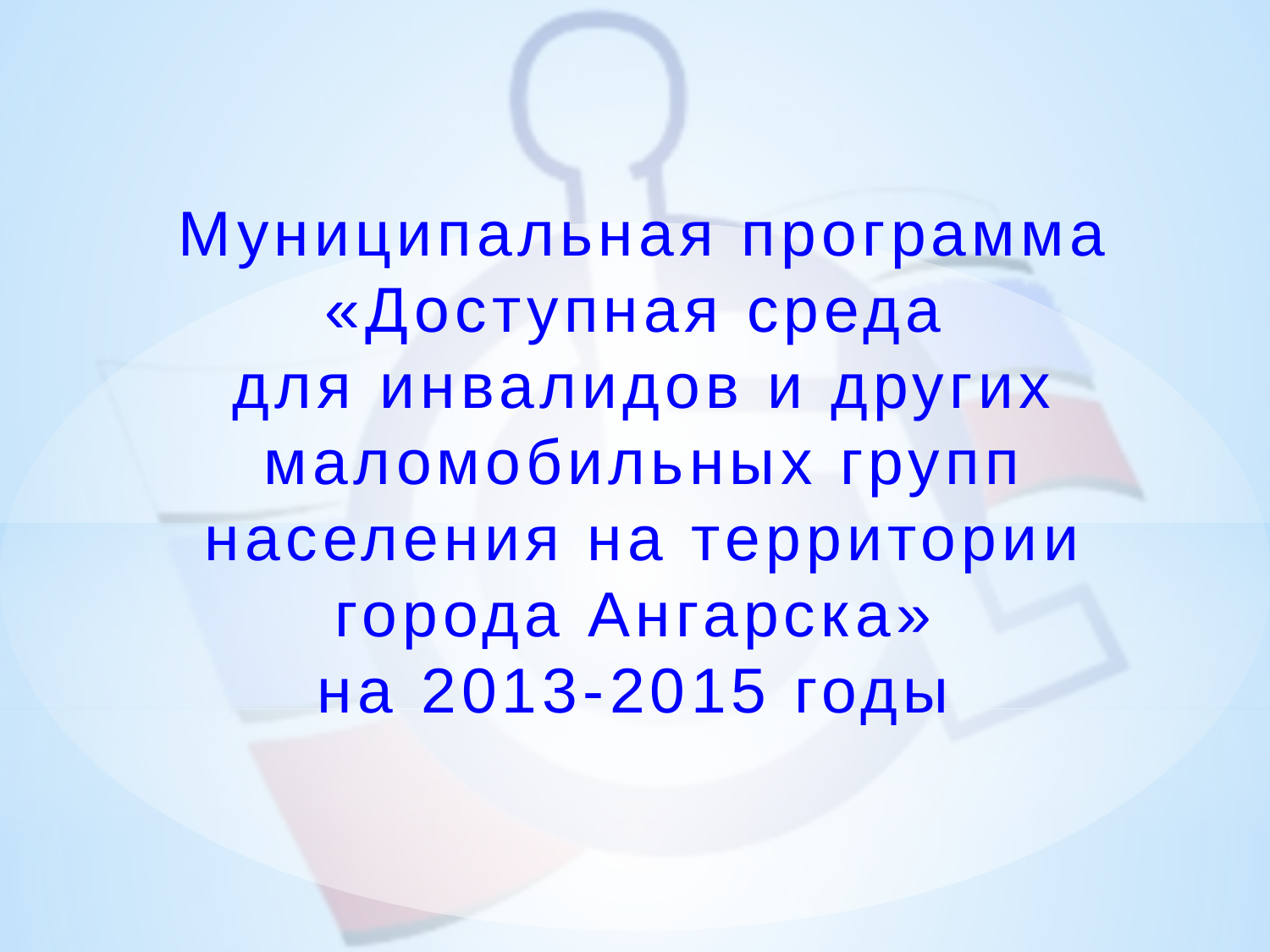

Муниципальная программа «Доступная среда
для инвалидов и других маломобильных групп населения на территории города Ангарска»
на 2013-2015 годы